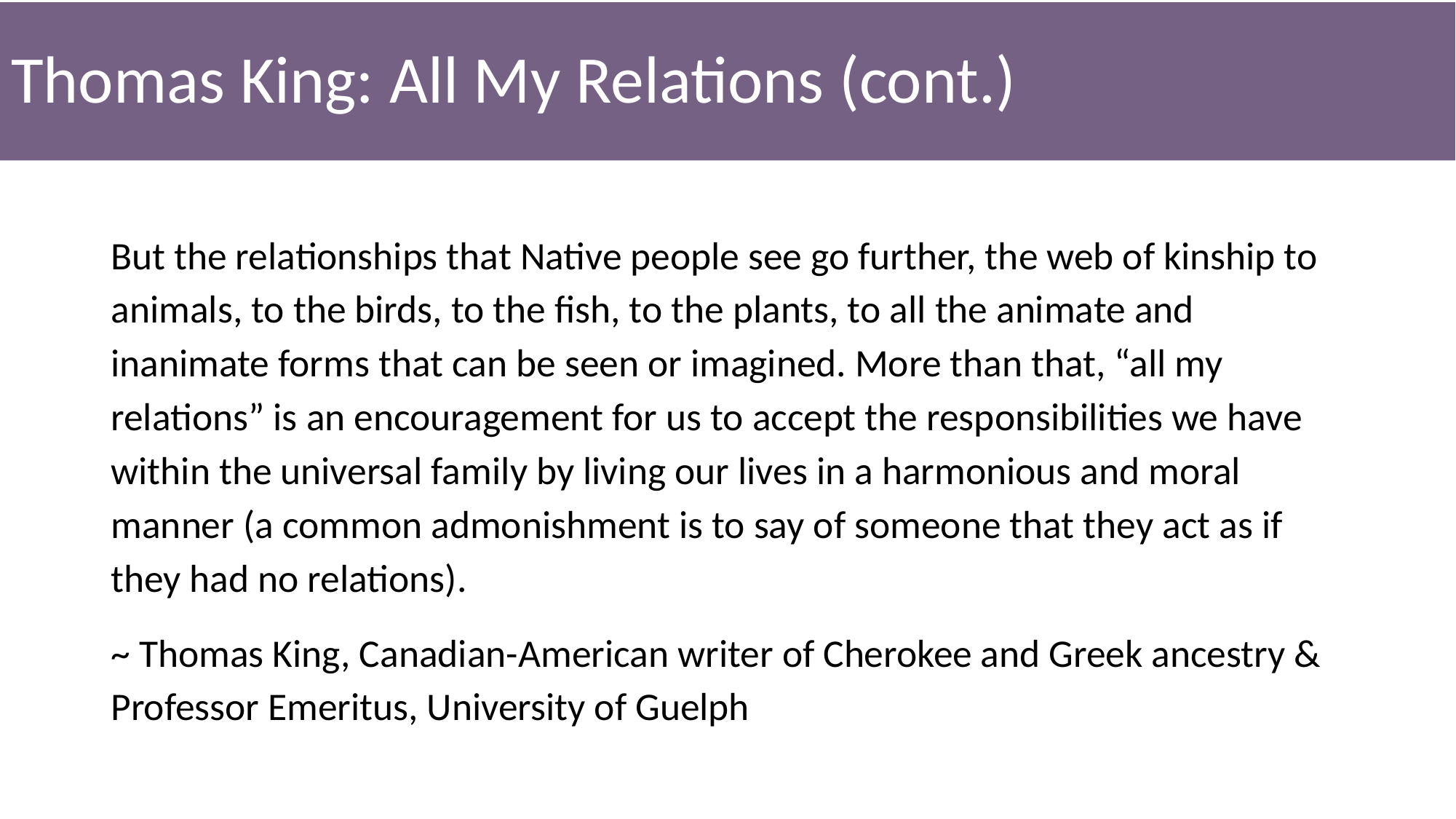

# Thomas King: All My Relations (cont.)
But the relationships that Native people see go further, the web of kinship to animals, to the birds, to the fish, to the plants, to all the animate and inanimate forms that can be seen or imagined. More than that, “all my relations” is an encouragement for us to accept the responsibilities we have within the universal family by living our lives in a harmonious and moral manner (a common admonishment is to say of someone that they act as if they had no relations).
~ Thomas King, Canadian-American writer of Cherokee and Greek ancestry & Professor Emeritus, University of Guelph